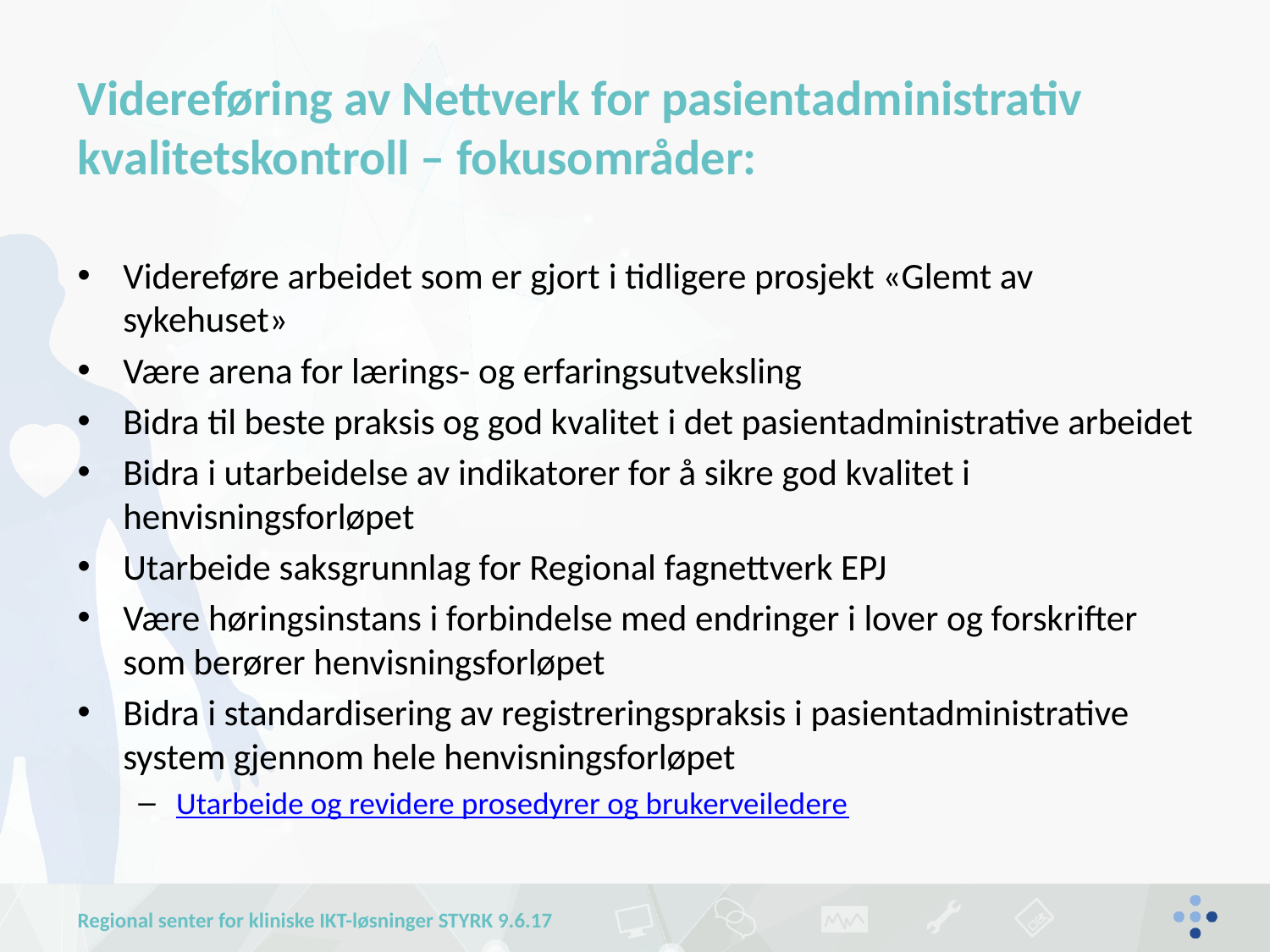

# Videreføring av Nettverk for pasientadministrativ kvalitetskontroll – fokusområder:
Videreføre arbeidet som er gjort i tidligere prosjekt «Glemt av sykehuset»
Være arena for lærings- og erfaringsutveksling
Bidra til beste praksis og god kvalitet i det pasientadministrative arbeidet
Bidra i utarbeidelse av indikatorer for å sikre god kvalitet i henvisningsforløpet
Utarbeide saksgrunnlag for Regional fagnettverk EPJ
Være høringsinstans i forbindelse med endringer i lover og forskrifter som berører henvisningsforløpet
Bidra i standardisering av registreringspraksis i pasientadministrative system gjennom hele henvisningsforløpet
Utarbeide og revidere prosedyrer og brukerveiledere

Regional senter for kliniske IKT-løsninger STYRK 9.6.17